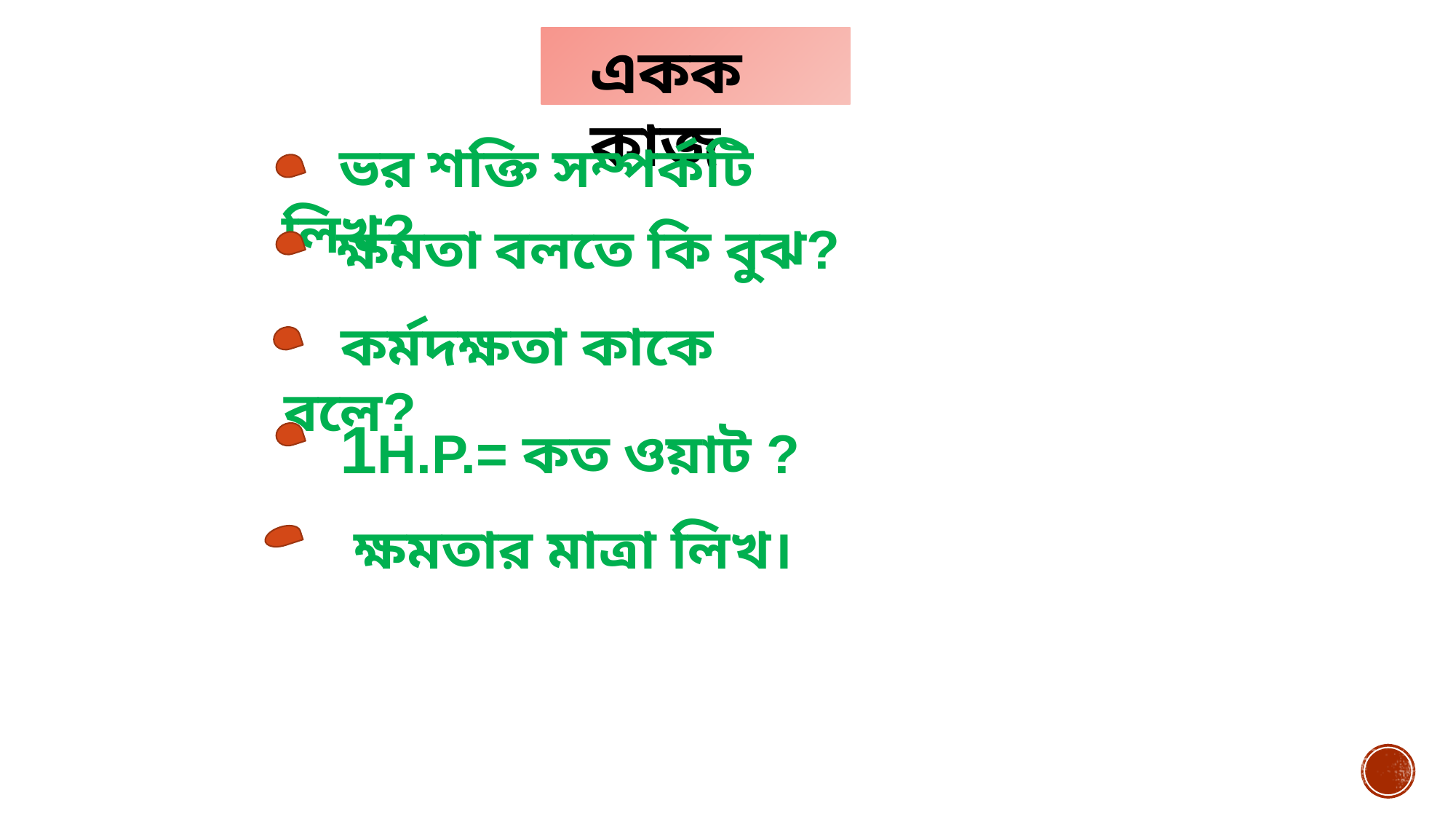

একক কাজ

    ভর শক্তি সম্পর্কটি লিখ?

    ক্ষমতা বলতে কি বুঝ?

    কর্মদক্ষতা কাকে বলে?

    1H.P.= কত ওয়াট ?

    ক্ষমতার মাত্রা লিখ।